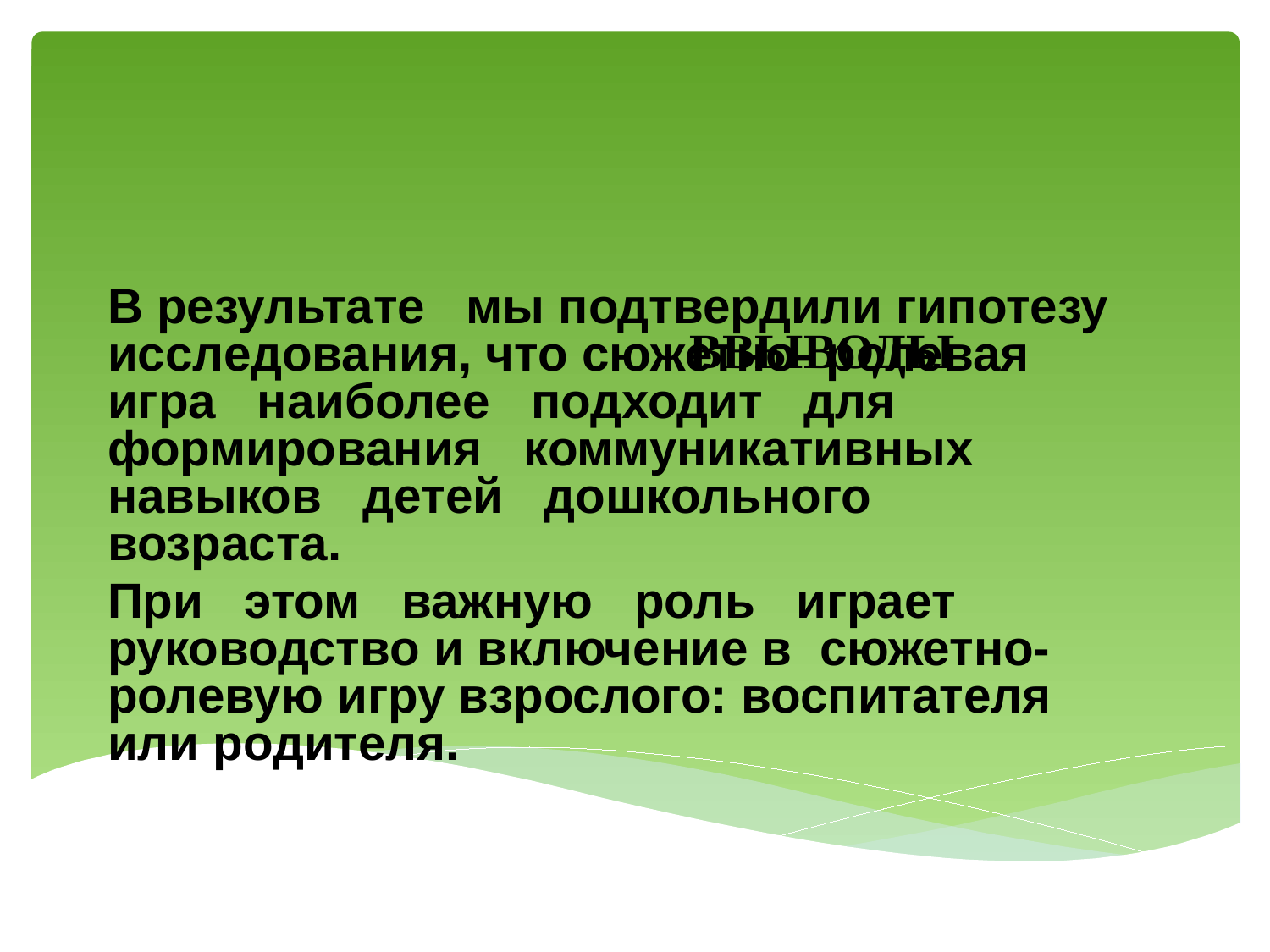

ВВЫВОДЫ

В результате   мы подтвердили гипотезу исследования, что сюжетно- ролевая   игра   наиболее   подходит   для   формирования   коммуникативных навыков   детей   дошкольного   возраста.
При   этом   важную   роль   играет руководство и включение в  сюжетно-ролевую игру взрослого: воспитателя или родителя.